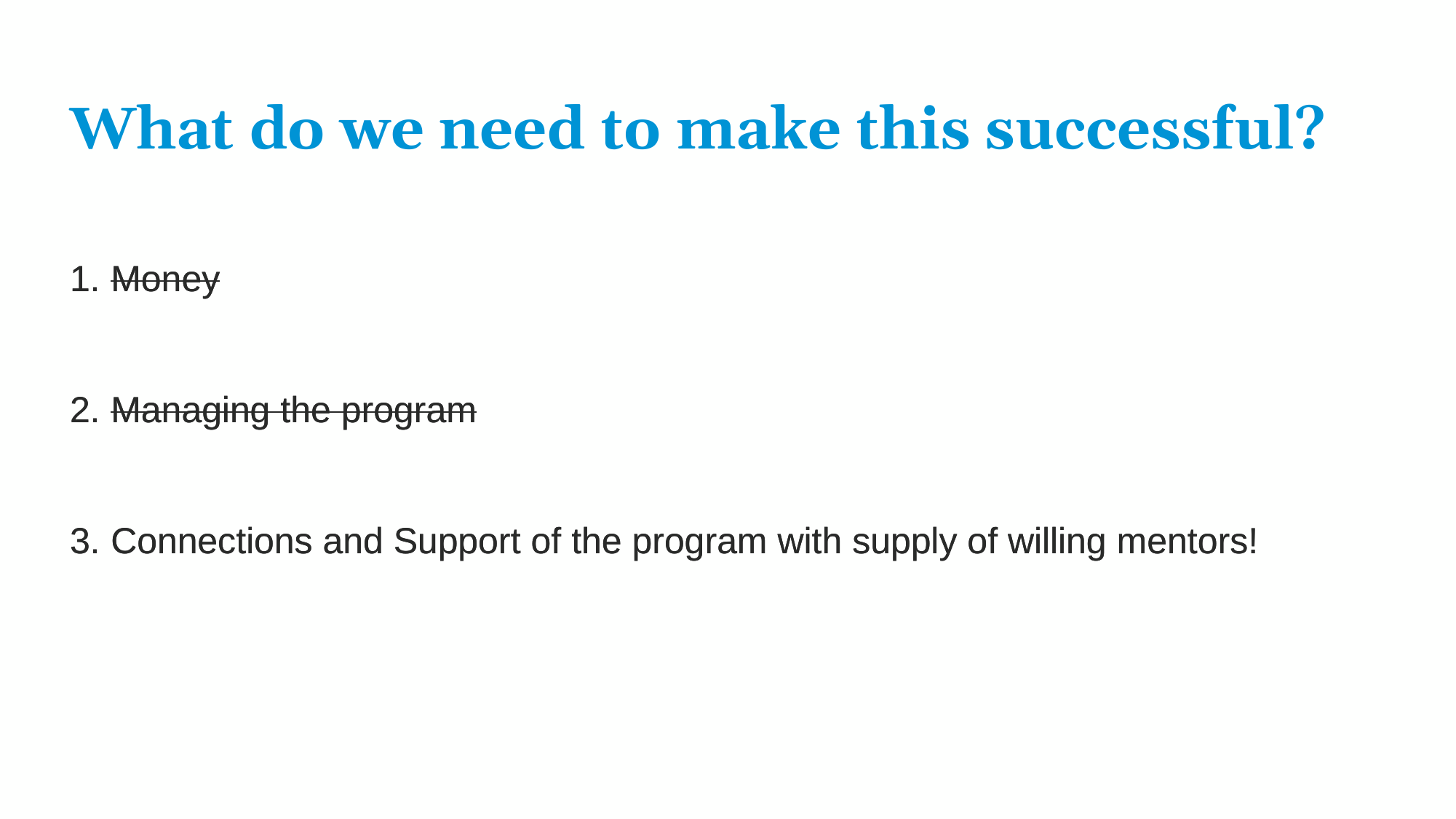

# What do we need to make this successful?
Money

Managing the program

Connections and Support of the program with supply of willing mentors!
Money

Managing the program

Connections and Support of the program with supply of willing mentors!